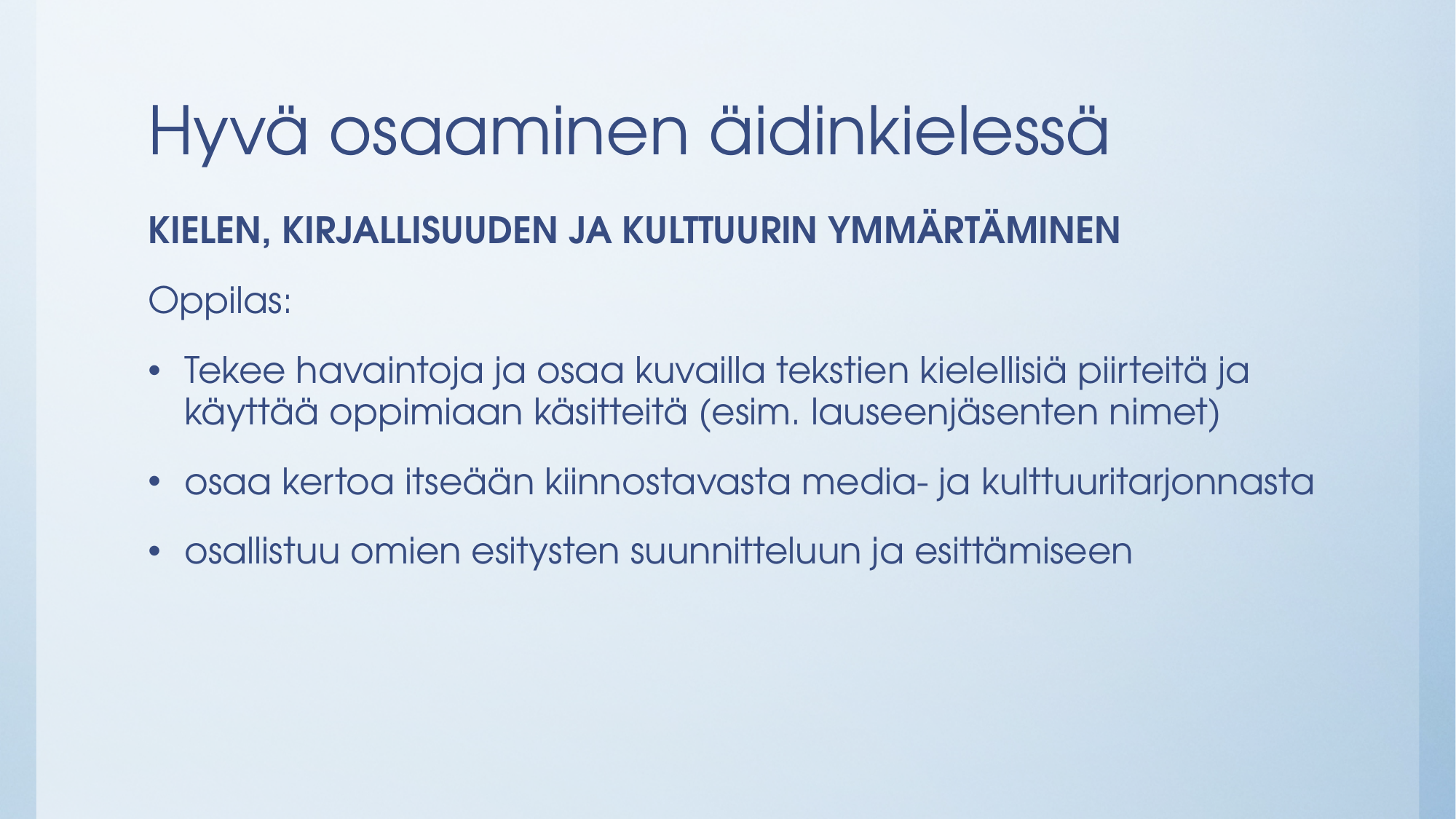

# Hyvä osaaminen äidinkielessä
KIELEN, KIRJALLISUUDEN JA KULTTUURIN YMMÄRTÄMINEN
Oppilas:
Tekee havaintoja ja osaa kuvailla tekstien kielellisiä piirteitä ja käyttää oppimiaan käsitteitä (esim. lauseenjäsenten nimet)​
osaa kertoa itseään kiinnostavasta media- ja kulttuuritarjonnasta​
osallistuu omien esitysten suunnitteluun ja esittämiseen